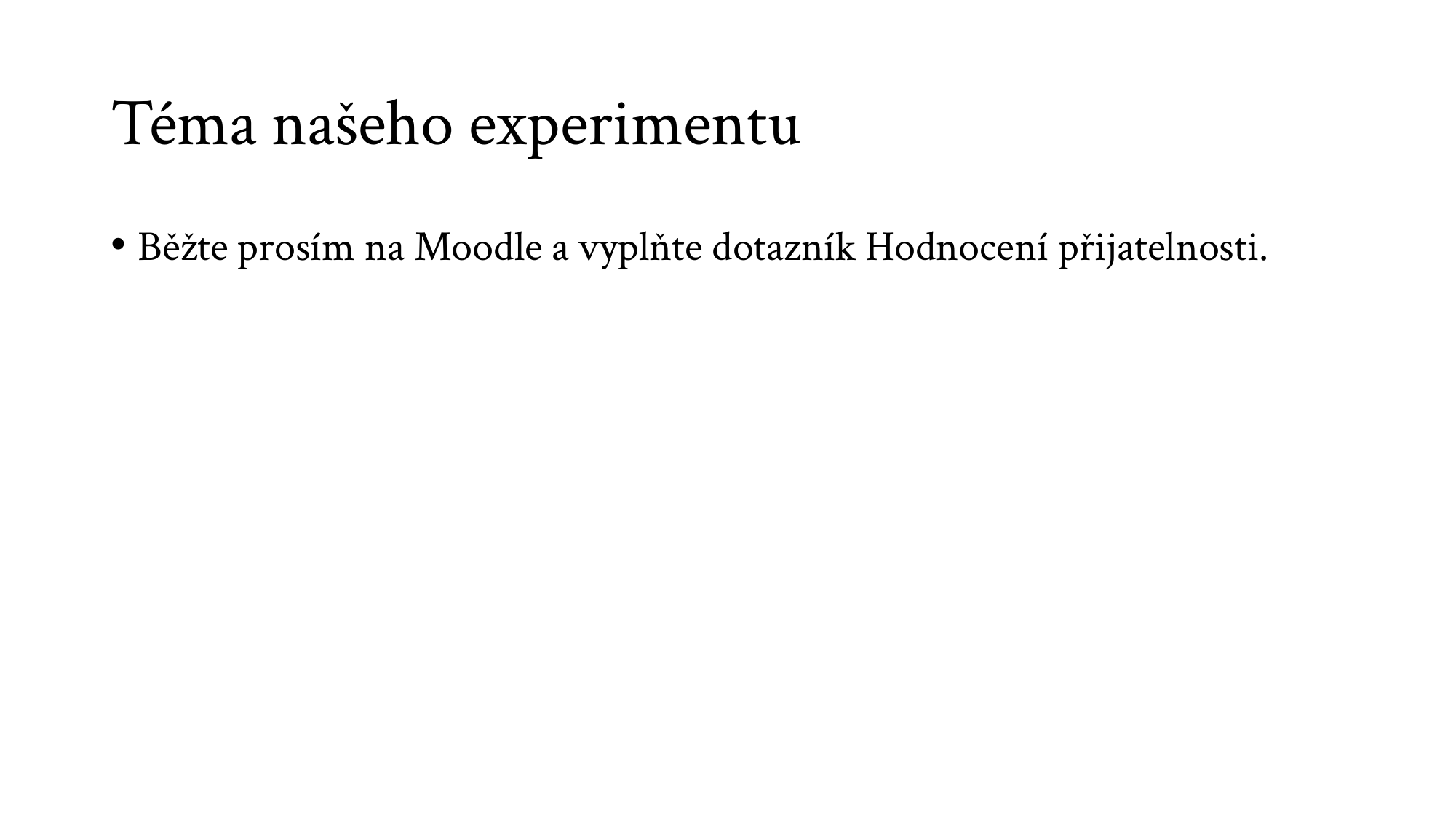

# Téma našeho experimentu
Běžte prosím na Moodle a vyplňte dotazník Hodnocení přijatelnosti.